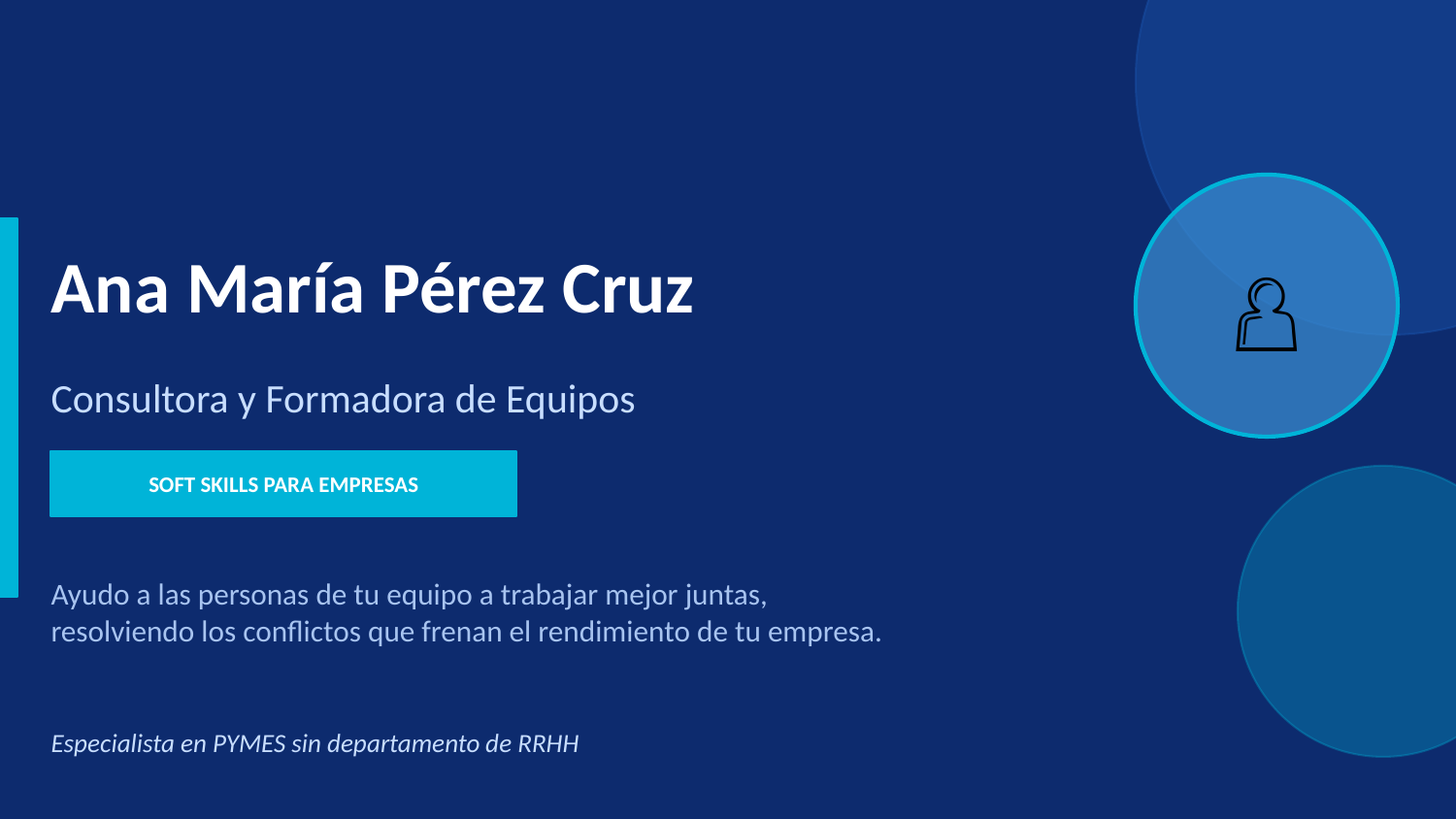

👤

Ana María Pérez Cruz
Consultora y Formadora de Equipos

SOFT SKILLS PARA EMPRESAS

Ayudo a las personas de tu equipo a trabajar mejor juntas,
resolviendo los conflictos que frenan el rendimiento de tu empresa.
Especialista en PYMES sin departamento de RRHH